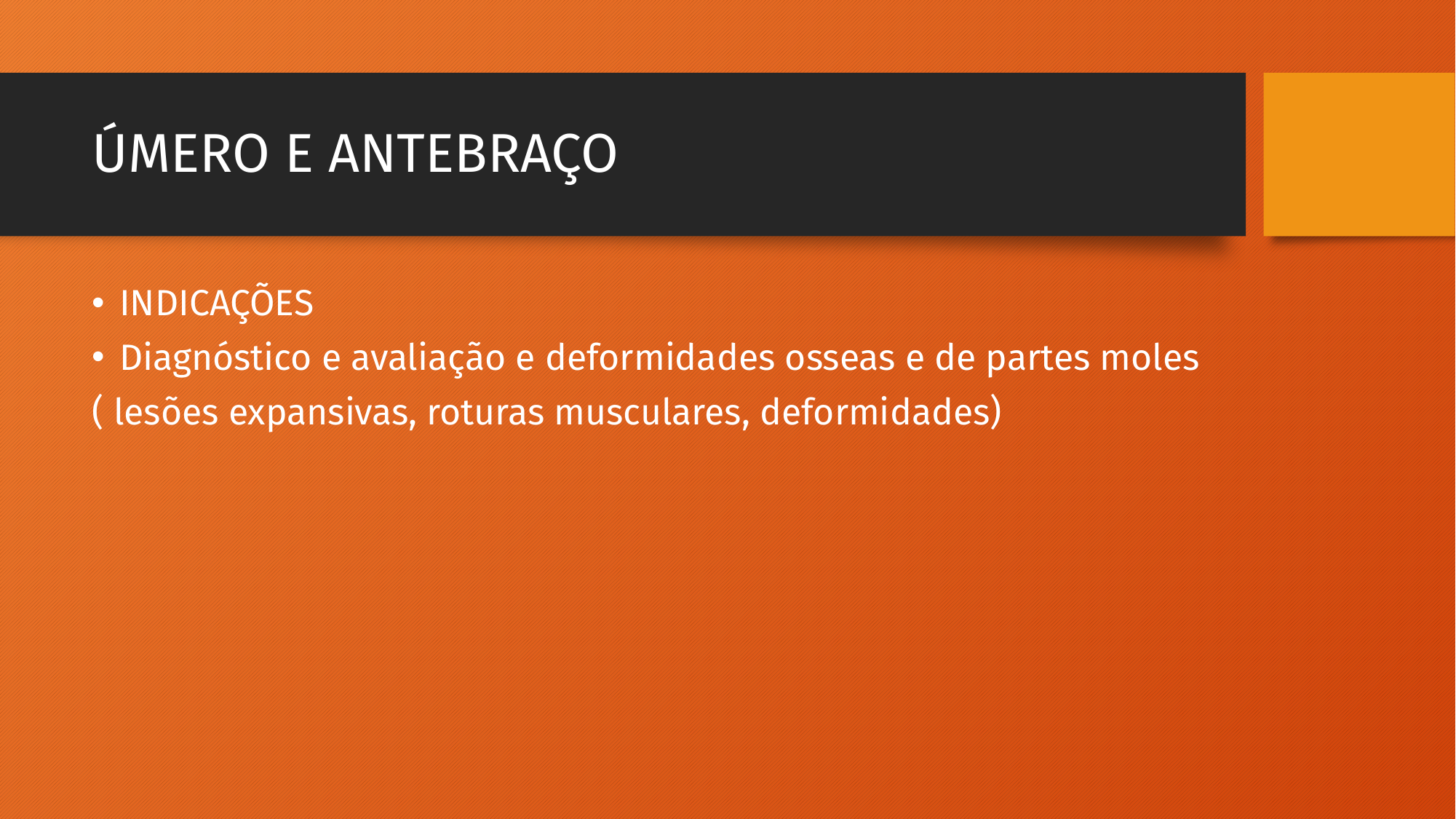

# ÚMERO E ANTEBRAÇO
INDICAÇÕES
Diagnóstico e avaliação e deformidades osseas e de partes moles
( lesões expansivas, roturas musculares, deformidades)